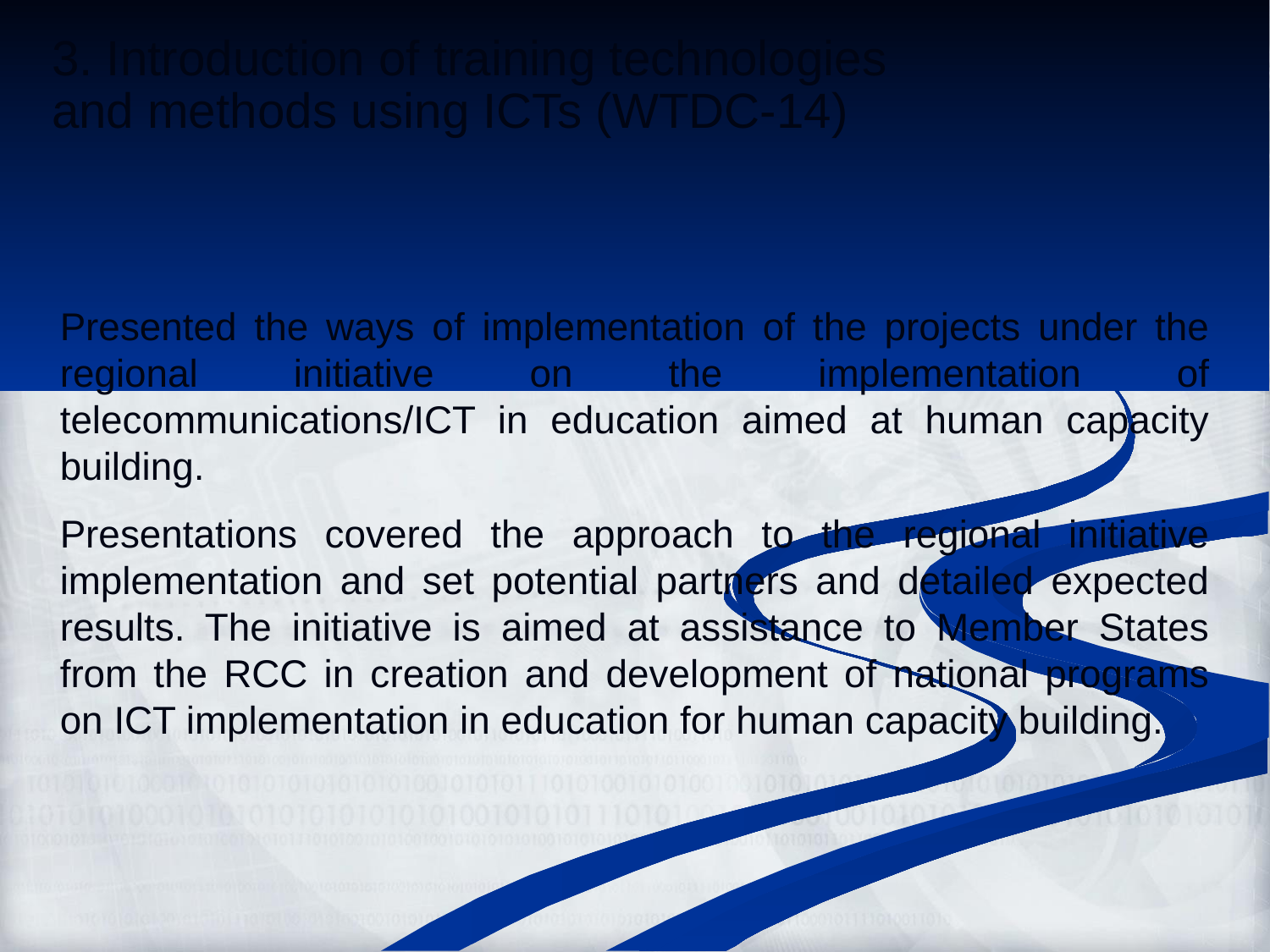

3. Introduction of training technologies
and methods using ICTs (WTDC-14)

Presented the ways of implementation of the projects under the regional initiative on the implementation of telecommunications/ICT in education aimed at human capacity building.
Presentations covered the approach to the regional initiative implementation and set potential partners and detailed expected results. The initiative is aimed at assistance to Member States from the RCC in creation and development of national programs on ICT implementation in education for human capacity building.